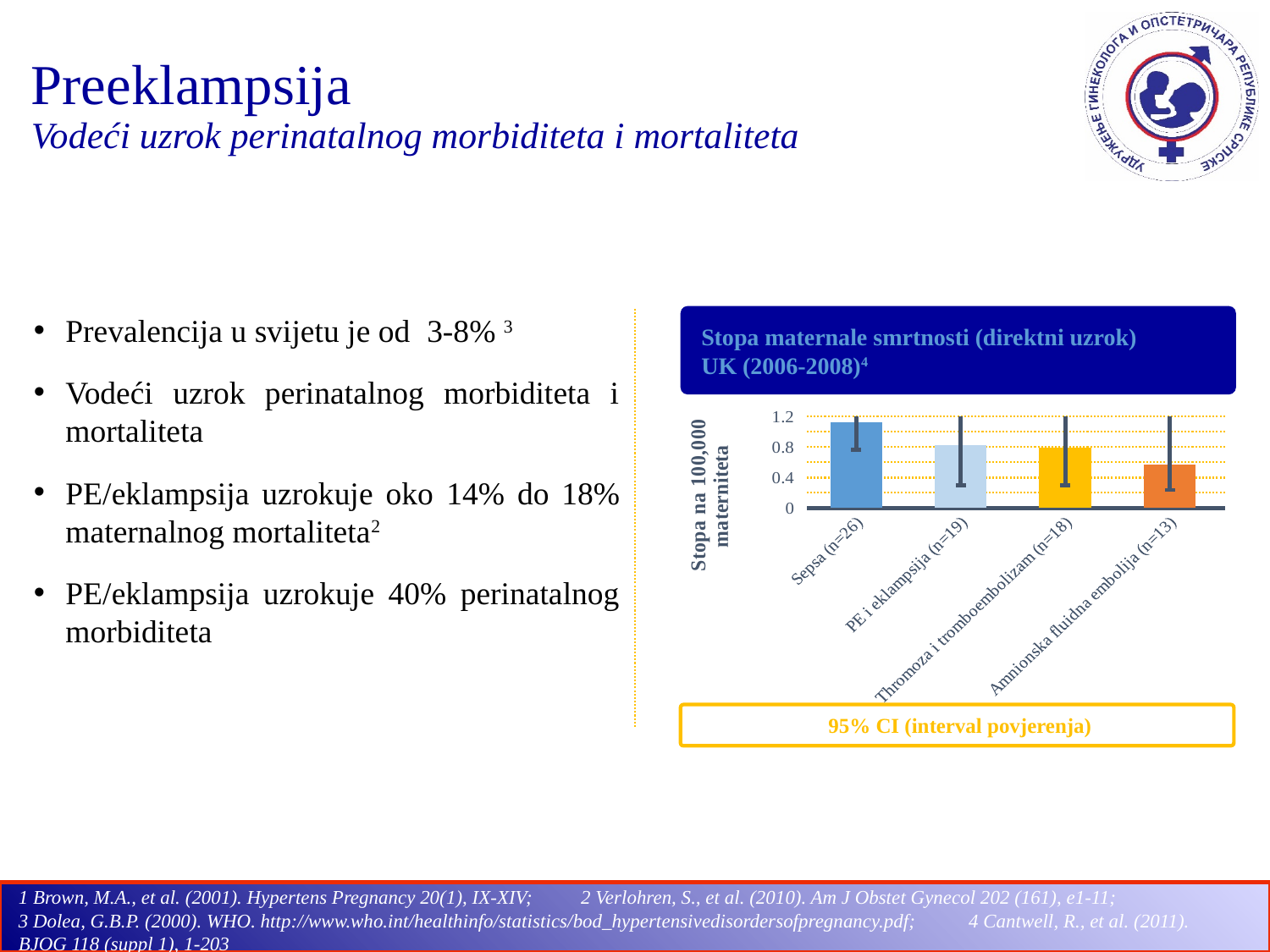

# Preeklampsija Vodeći uzrok perinatalnog morbiditeta i mortaliteta
Stopa maternale smrtnosti (direktni uzrok)
UK (2006-2008)4

### Chart

| Category | Column1 | Column3 |
|---|---|---|
| Sepsa (n=26) | 1.1299999999999997 | None |
| PE i eklampsija (n=19) | 0.8300000000000001 | None |
| Thromoza i tromboembolizam (n=18) | 0.79 | None |
| Amnionska fluidna embolija (n=13) | 0.57 | None |
95% CI (interval povjerenja)
Prevalencija u svijetu je od  3-8% 3
Vodeći uzrok perinatalnog morbiditeta i mortaliteta
PE/eklampsija uzrokuje oko 14% do 18% maternalnog mortaliteta2
PE/eklampsija uzrokuje 40% perinatalnog morbiditeta

1 Brown, M.A., et al. (2001). Hypertens Pregnancy 20(1), IX-XIV;          2 Verlohren, S., et al. (2010). Am J Obstet Gynecol 202 (161), e1-11;
3 Dolea, G.B.P. (2000). WHO. http://www.who.int/healthinfo/statistics/bod_hypertensivedisordersofpregnancy.pdf;           4 Cantwell, R., et al. (2011). BJOG 118 (suppl 1), 1-203